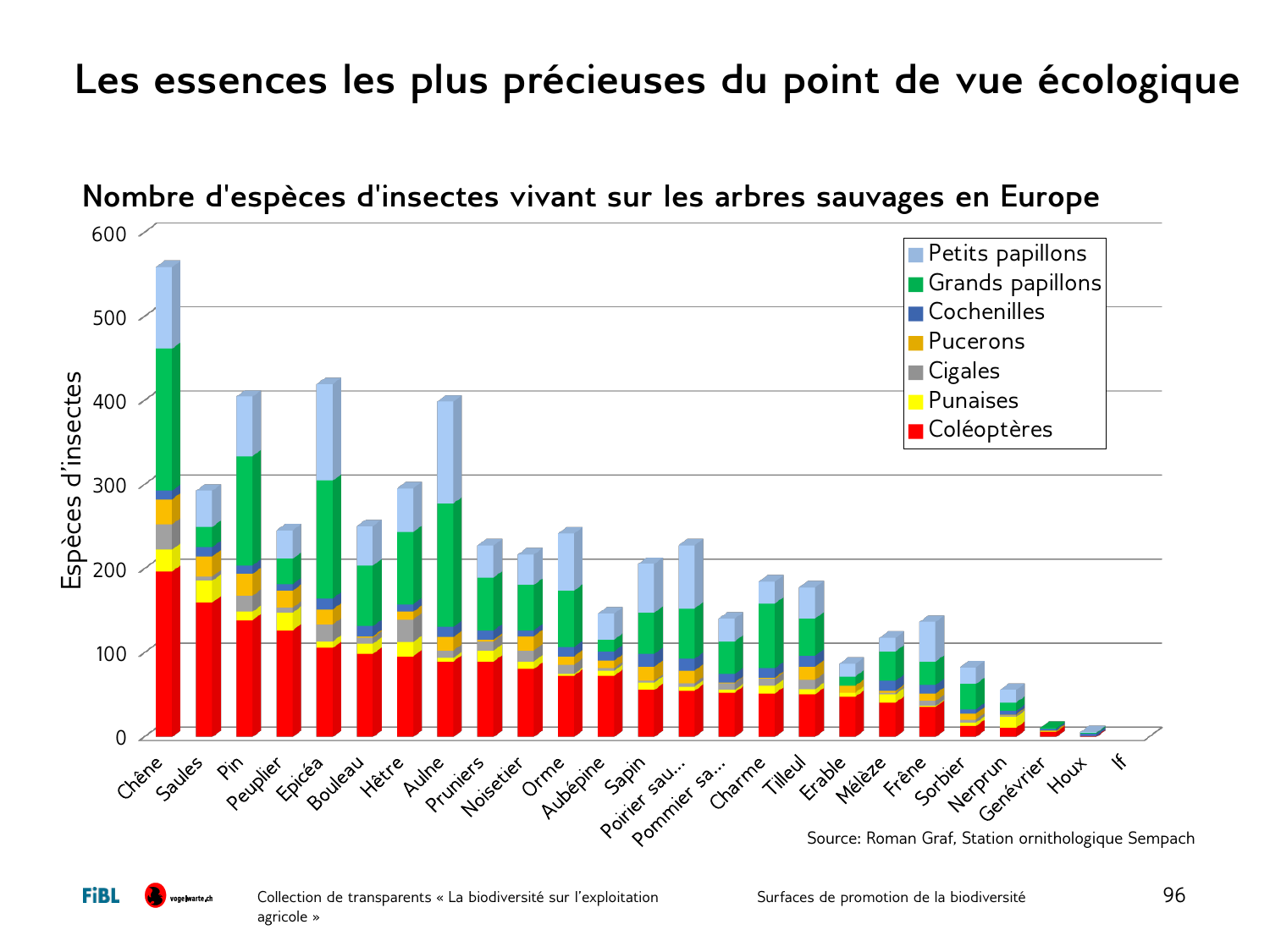

# Les essences les plus précieuses du point de vue écologique
Nombre d'espèces d'insectes vivant sur les arbres sauvages en Europe

[unsupported chart]

Espèces d’insectes
Source: Roman Graf, Station ornithologique Sempach
96